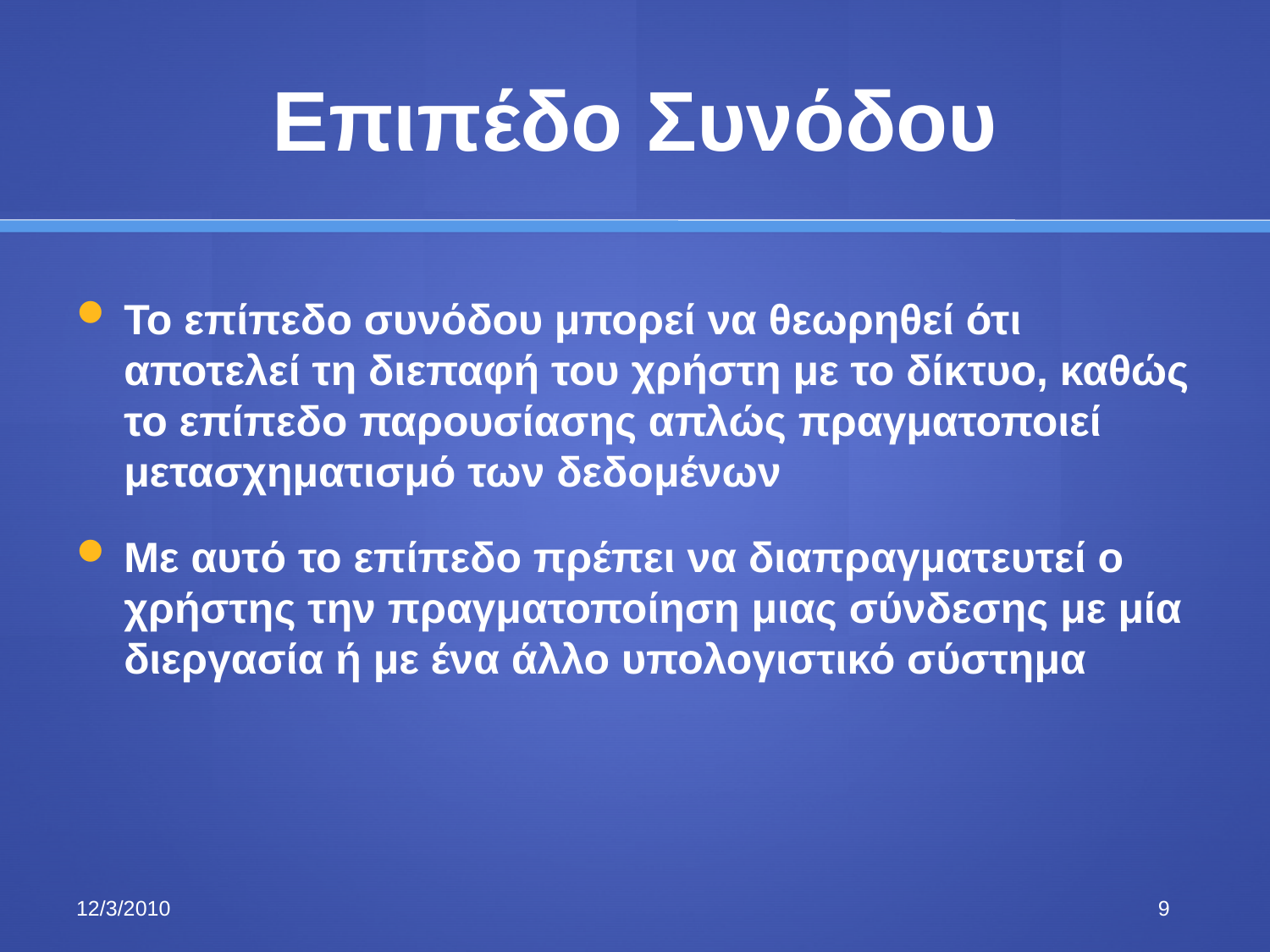

# Επιπέδο Συνόδου
Το επίπεδο συνόδου μπορεί να θεωρηθεί ότι αποτελεί τη διεπαφή του χρήστη με το δίκτυο, καθώς το επίπεδο παρουσίασης απλώς πραγματοποιεί μετασχηματισμό των δεδομένων
Με αυτό το επίπεδο πρέπει να διαπραγματευτεί ο χρήστης την πραγματοποίηση μιας σύνδεσης με μία διεργασία ή με ένα άλλο υπολογιστικό σύστημα
12/3/2010
9